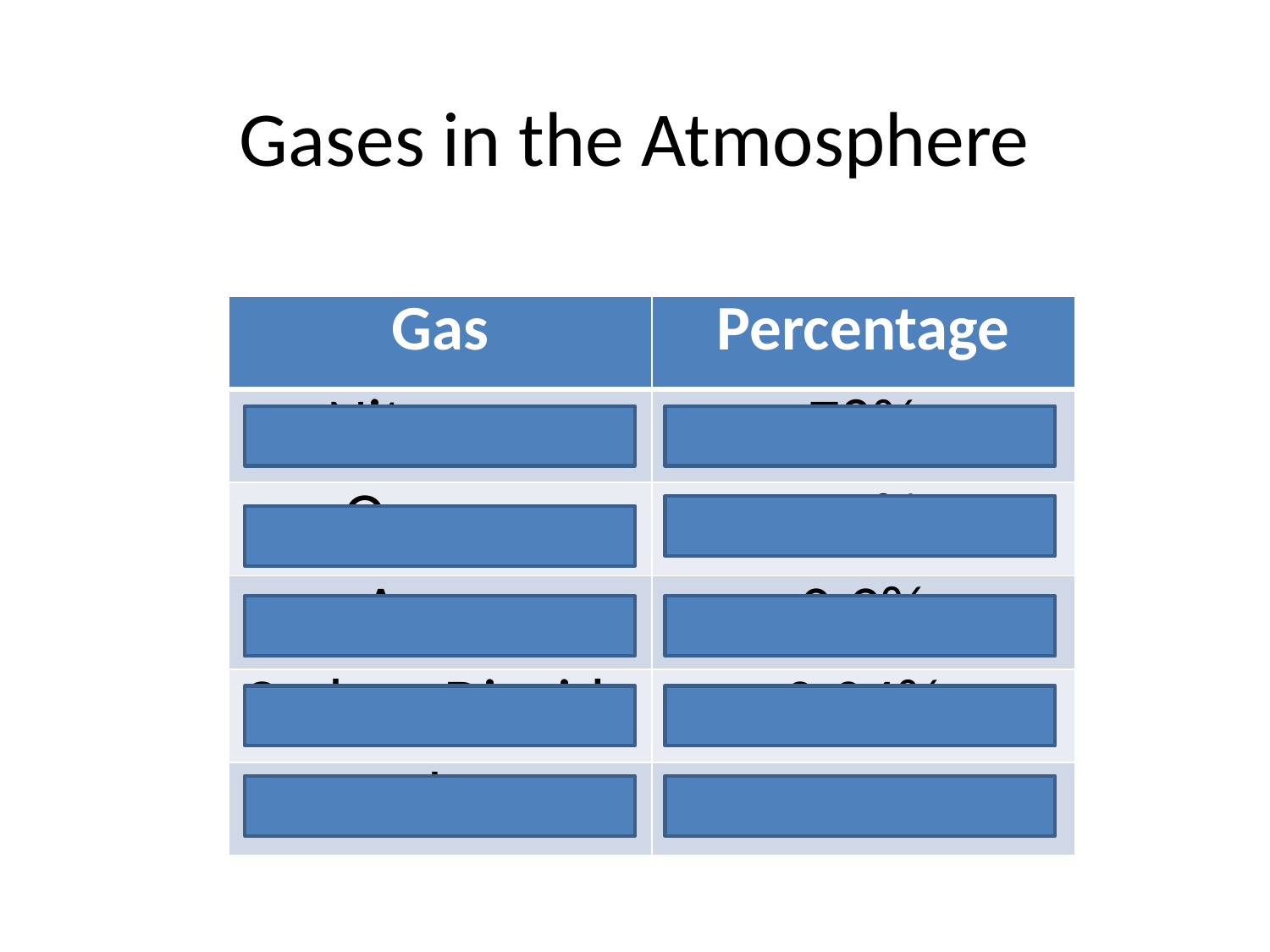

# Gases in the Atmosphere
| Gas | Percentage |
| --- | --- |
| Nitrogen | 78% |
| Oxygen | 21% |
| Argon | 0.9% |
| Carbon Dioxide | 0.04% |
| Other | Trace |